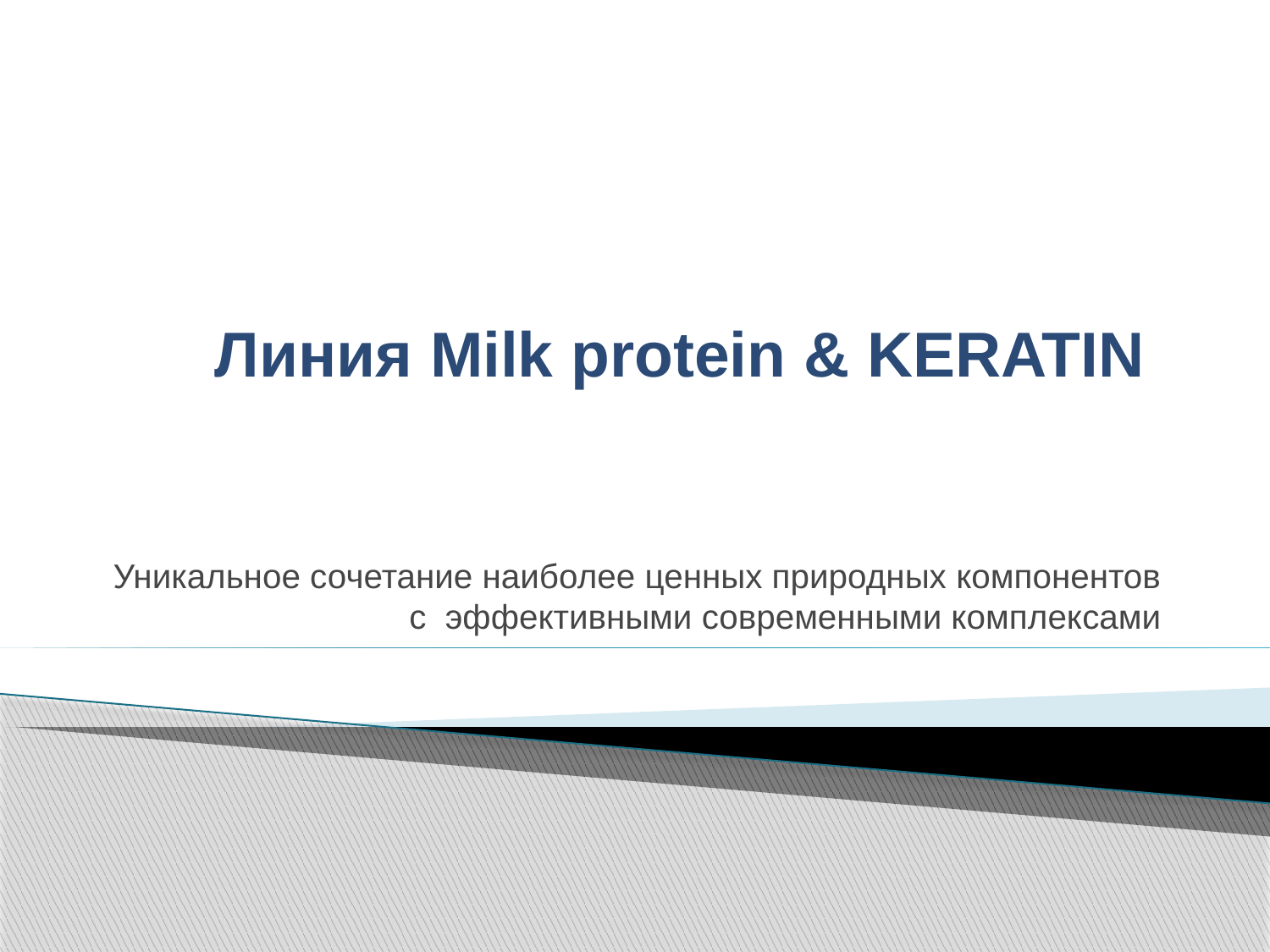

# Линия Milk protein & KERATIN

Уникальное сочетание наиболее ценных природных компонентов
с  эффективными современными комплексами